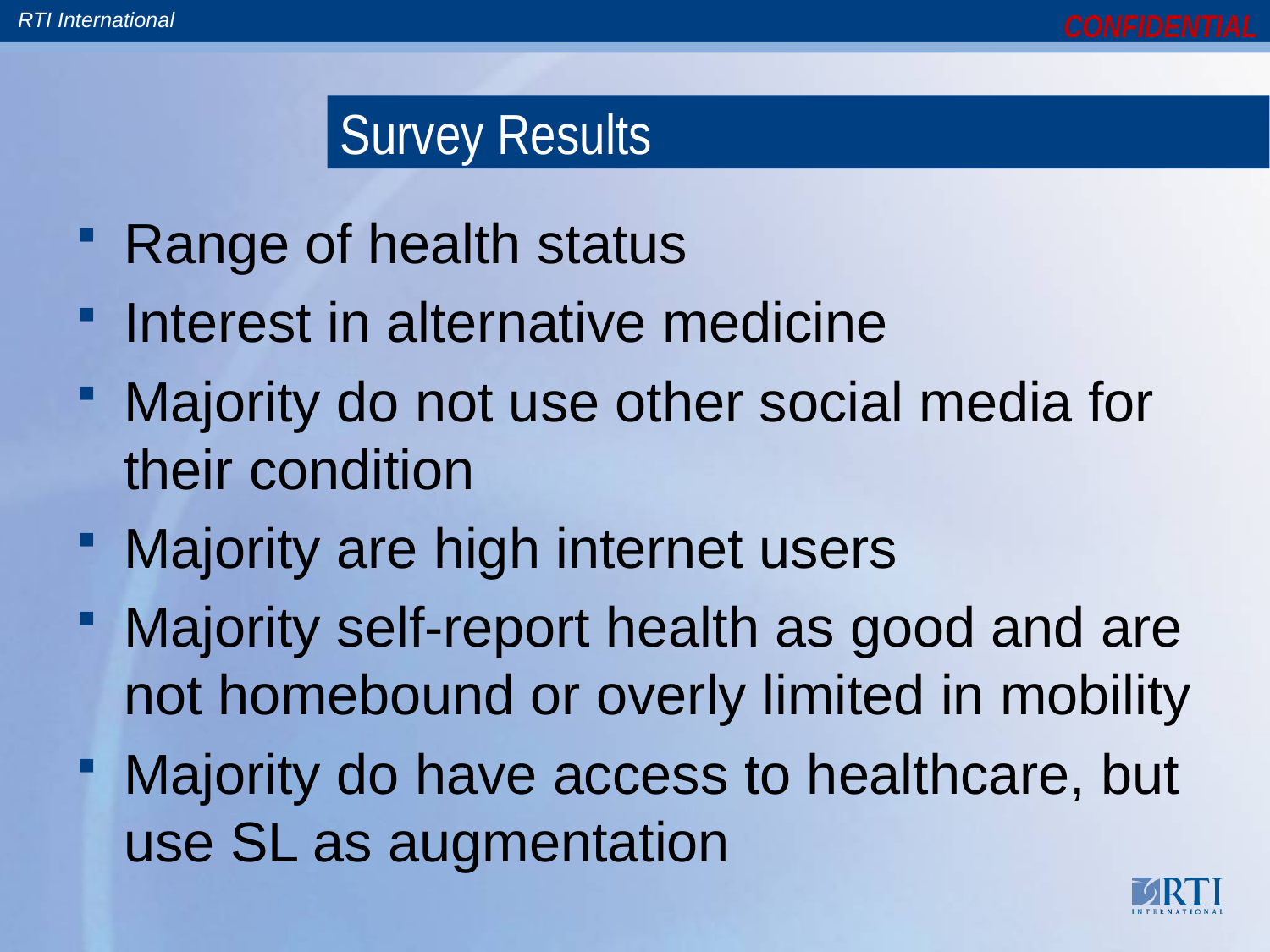

# Survey Results
Range of health status
Interest in alternative medicine
Majority do not use other social media for their condition
Majority are high internet users
Majority self-report health as good and are not homebound or overly limited in mobility
Majority do have access to healthcare, but use SL as augmentation